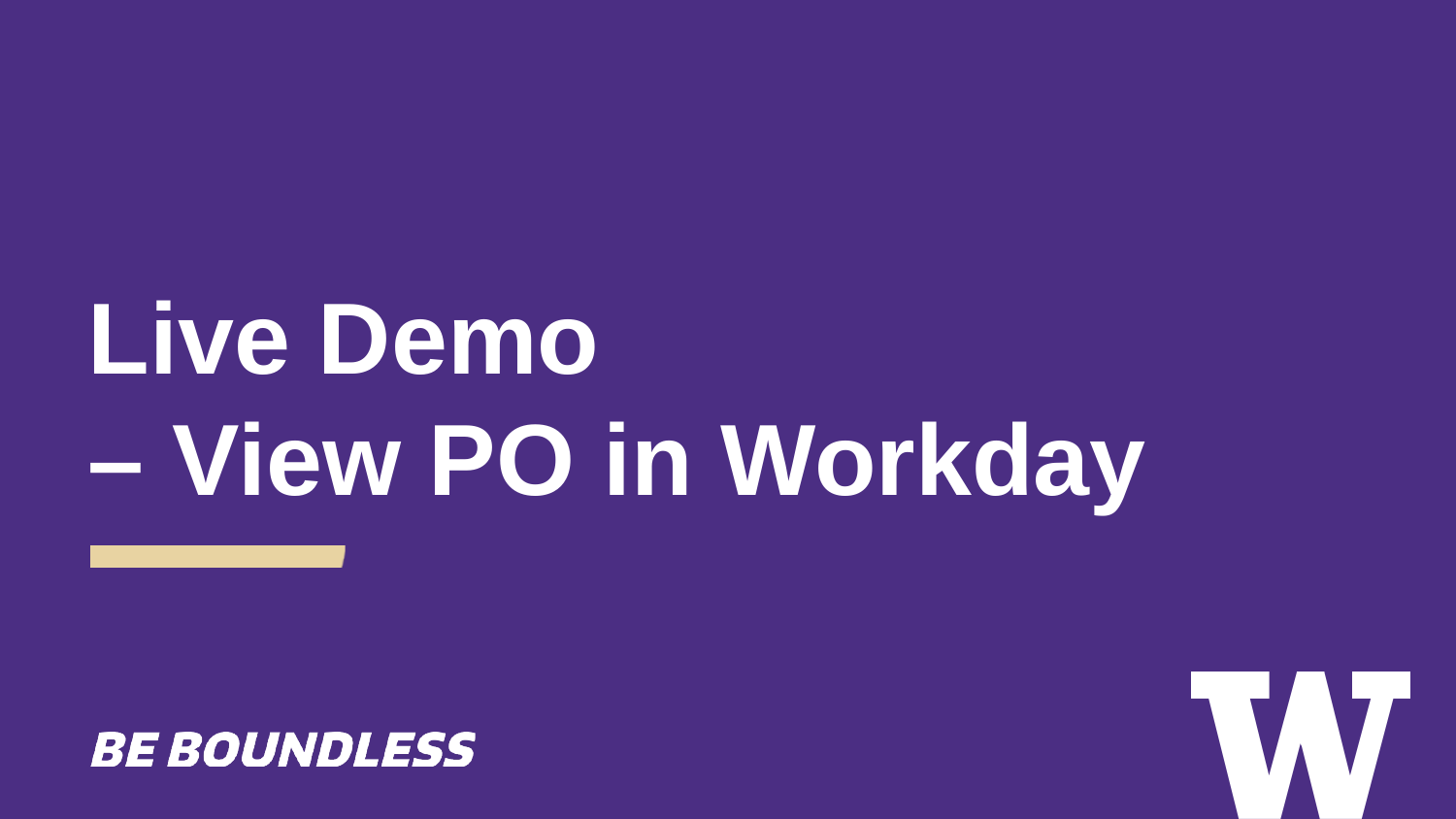

# Live Demo – View PO in Workday